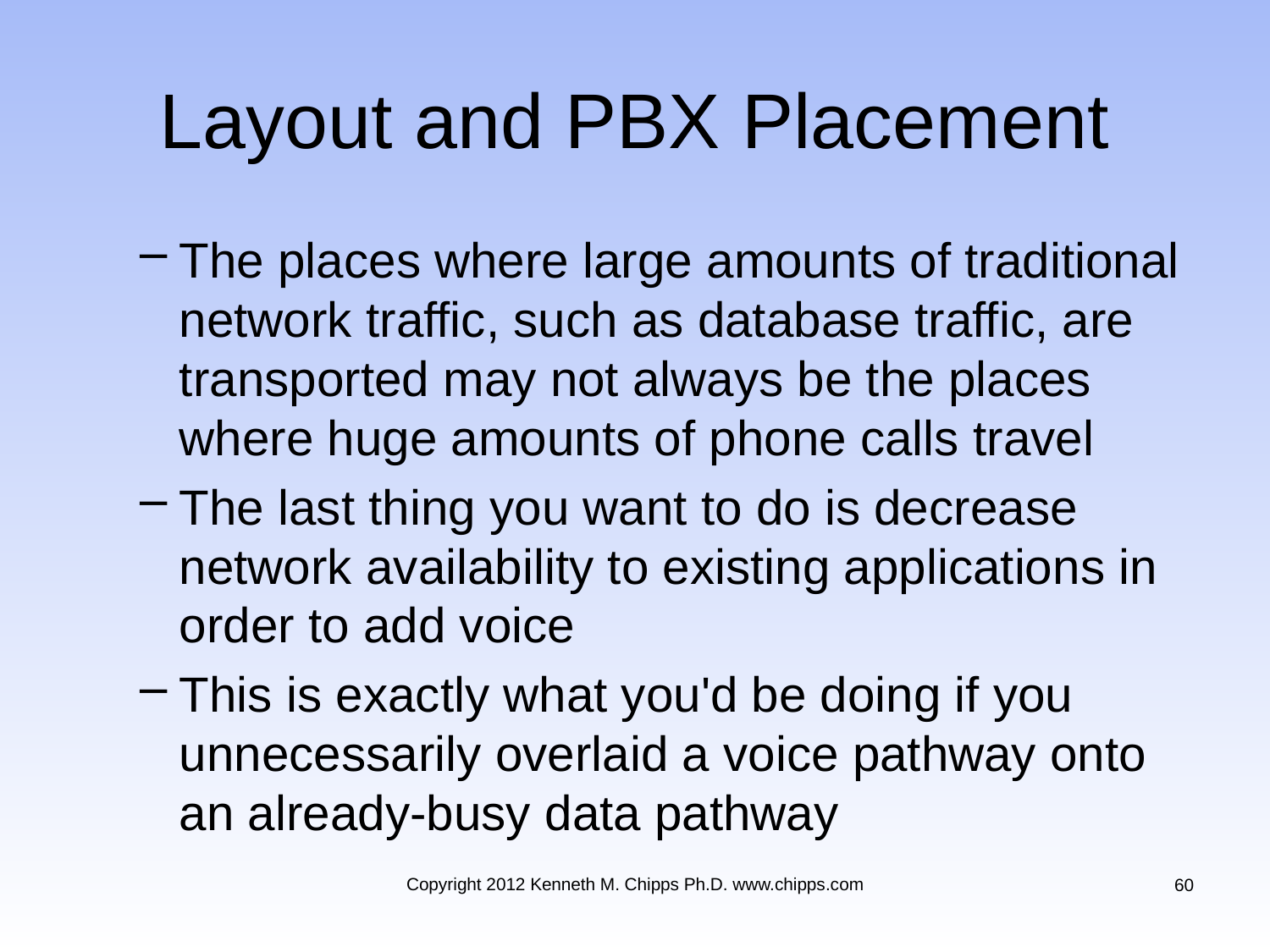

# Layout and PBX Placement
The places where large amounts of traditional network traffic, such as database traffic, are transported may not always be the places where huge amounts of phone calls travel
The last thing you want to do is decrease network availability to existing applications in order to add voice
This is exactly what you'd be doing if you unnecessarily overlaid a voice pathway onto an already-busy data pathway
Copyright 2012 Kenneth M. Chipps Ph.D. www.chipps.com
60